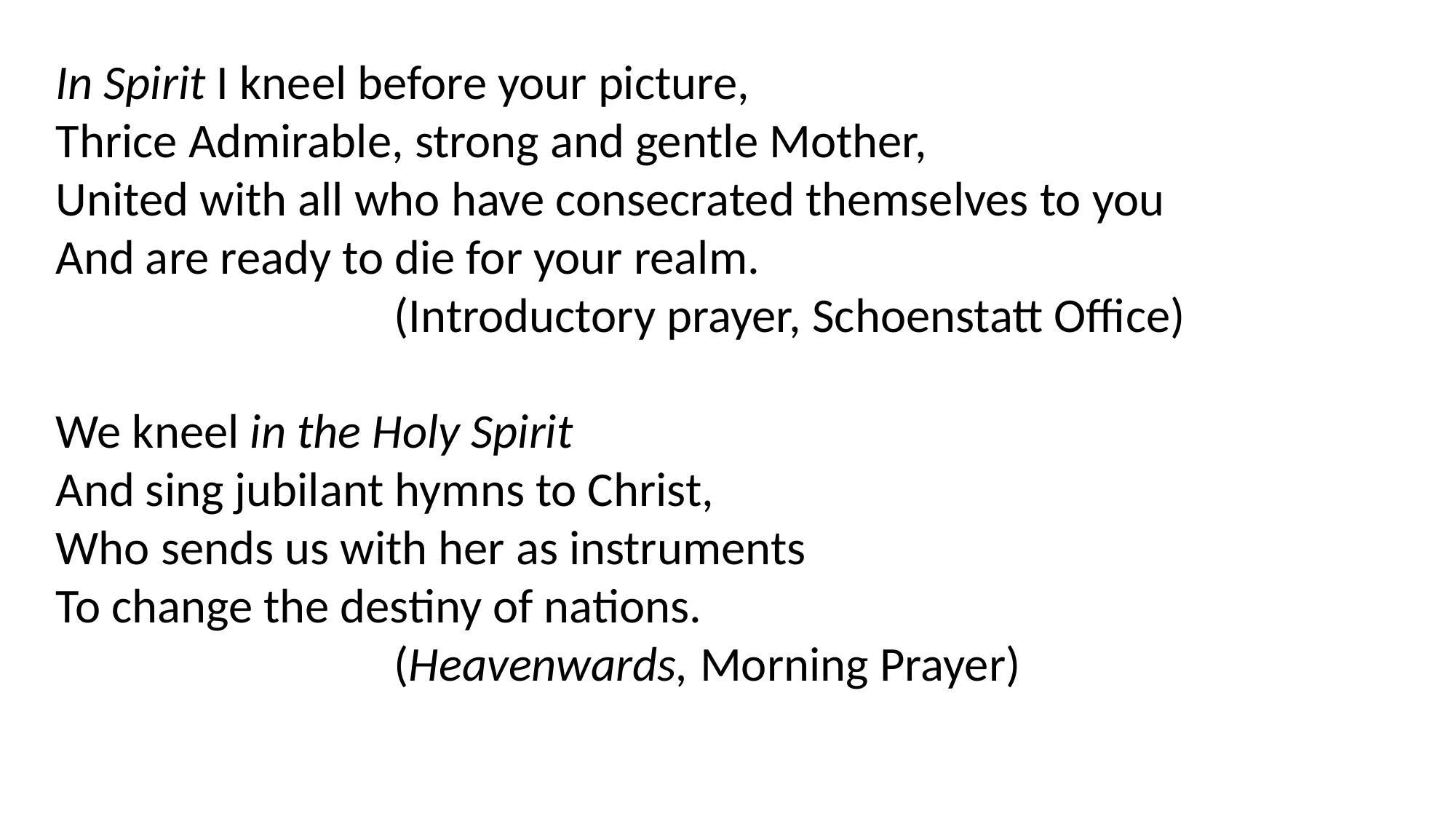

In Spirit I kneel before your picture,
Thrice Admirable, strong and gentle Mother,
United with all who have consecrated themselves to you
And are ready to die for your realm.
			 (Introductory prayer, Schoenstatt Office)

We kneel in the Holy Spirit
And sing jubilant hymns to Christ,
Who sends us with her as instruments
To change the destiny of nations.
			 (Heavenwards, Morning Prayer)